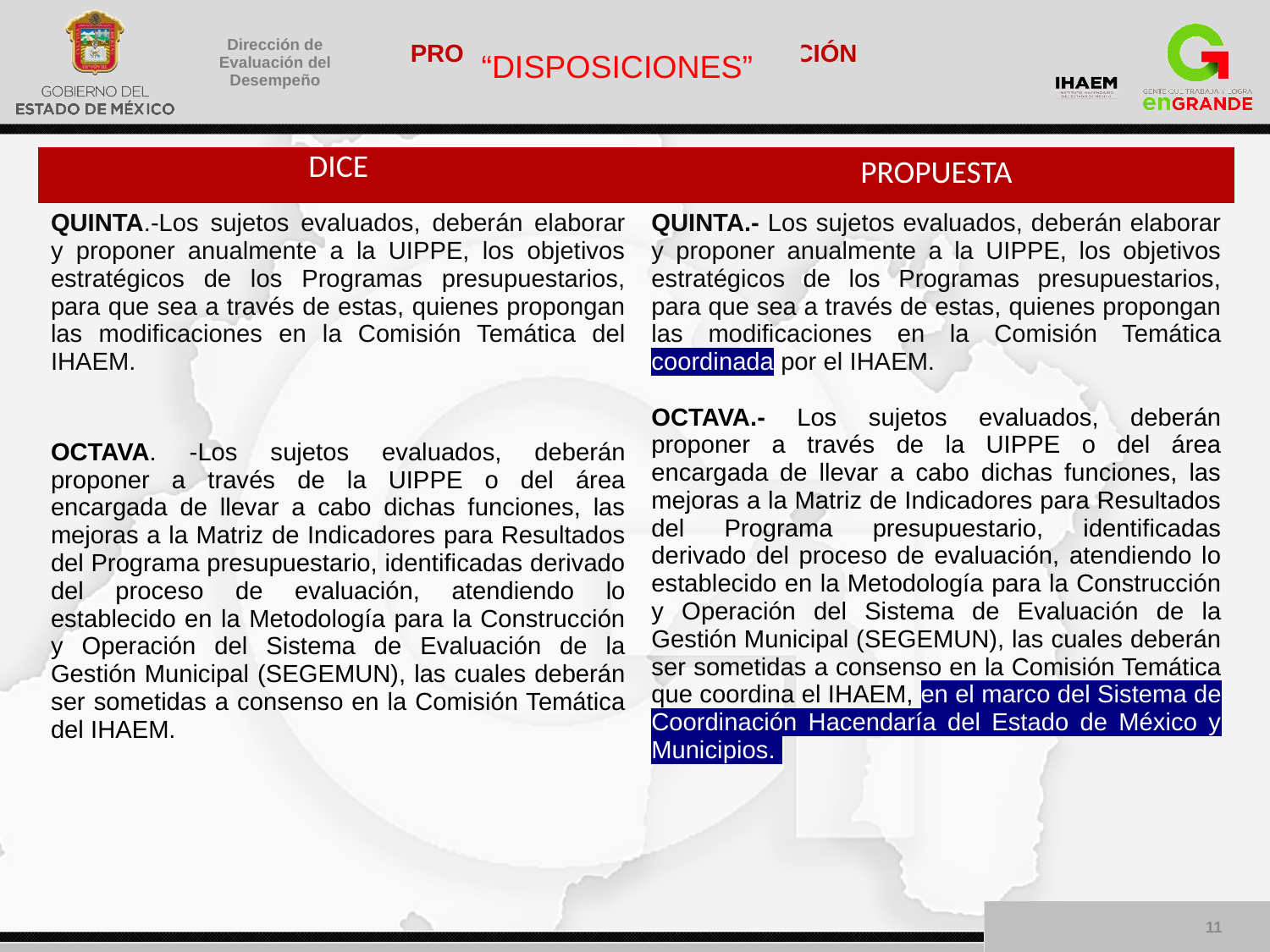

“DISPOSICIONES”
| DICE | PROPUESTA |
| --- | --- |
| QUINTA.-Los sujetos evaluados, deberán elaborar y proponer anualmente a la UIPPE, los objetivos estratégicos de los Programas presupuestarios, para que sea a través de estas, quienes propongan las modificaciones en la Comisión Temática del IHAEM. OCTAVA. -Los sujetos evaluados, deberán proponer a través de la UIPPE o del área encargada de llevar a cabo dichas funciones, las mejoras a la Matriz de Indicadores para Resultados del Programa presupuestario, identificadas derivado del proceso de evaluación, atendiendo lo establecido en la Metodología para la Construcción y Operación del Sistema de Evaluación de la Gestión Municipal (SEGEMUN), las cuales deberán ser sometidas a consenso en la Comisión Temática del IHAEM. | QUINTA.- Los sujetos evaluados, deberán elaborar y proponer anualmente a la UIPPE, los objetivos estratégicos de los Programas presupuestarios, para que sea a través de estas, quienes propongan las modificaciones en la Comisión Temática coordinada por el IHAEM. OCTAVA.- Los sujetos evaluados, deberán proponer a través de la UIPPE o del área encargada de llevar a cabo dichas funciones, las mejoras a la Matriz de Indicadores para Resultados del Programa presupuestario, identificadas derivado del proceso de evaluación, atendiendo lo establecido en la Metodología para la Construcción y Operación del Sistema de Evaluación de la Gestión Municipal (SEGEMUN), las cuales deberán ser sometidas a consenso en la Comisión Temática que coordina el IHAEM, en el marco del Sistema de Coordinación Hacendaría del Estado de México y Municipios. |
11